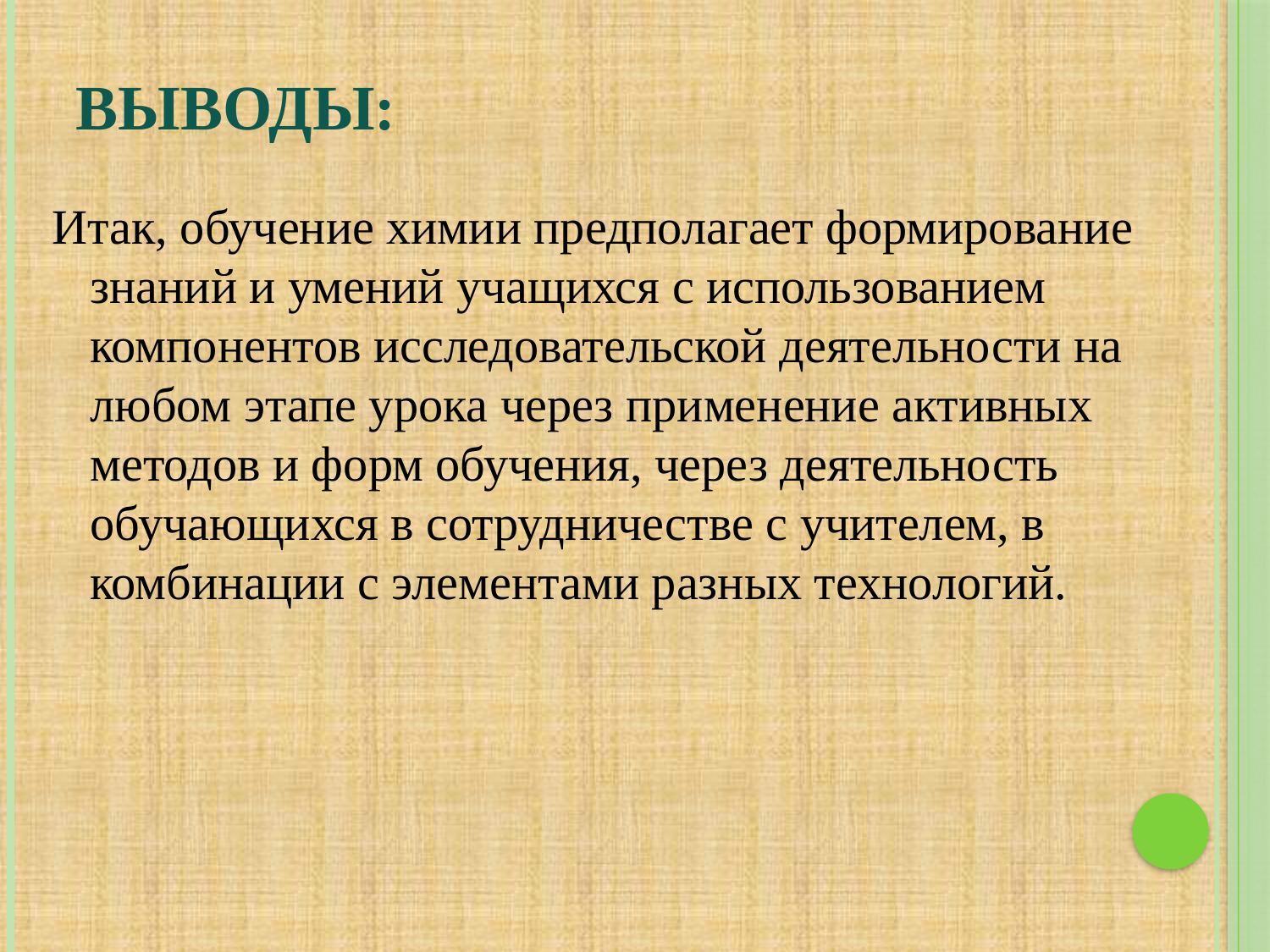

# Выводы:
Итак, обучение химии предполагает формирование знаний и умений учащихся с использованием компонентов исследовательской деятельности на любом этапе урока через применение активных методов и форм обучения, через деятельность обучающихся в сотрудничестве с учителем, в комбинации с элементами разных технологий.